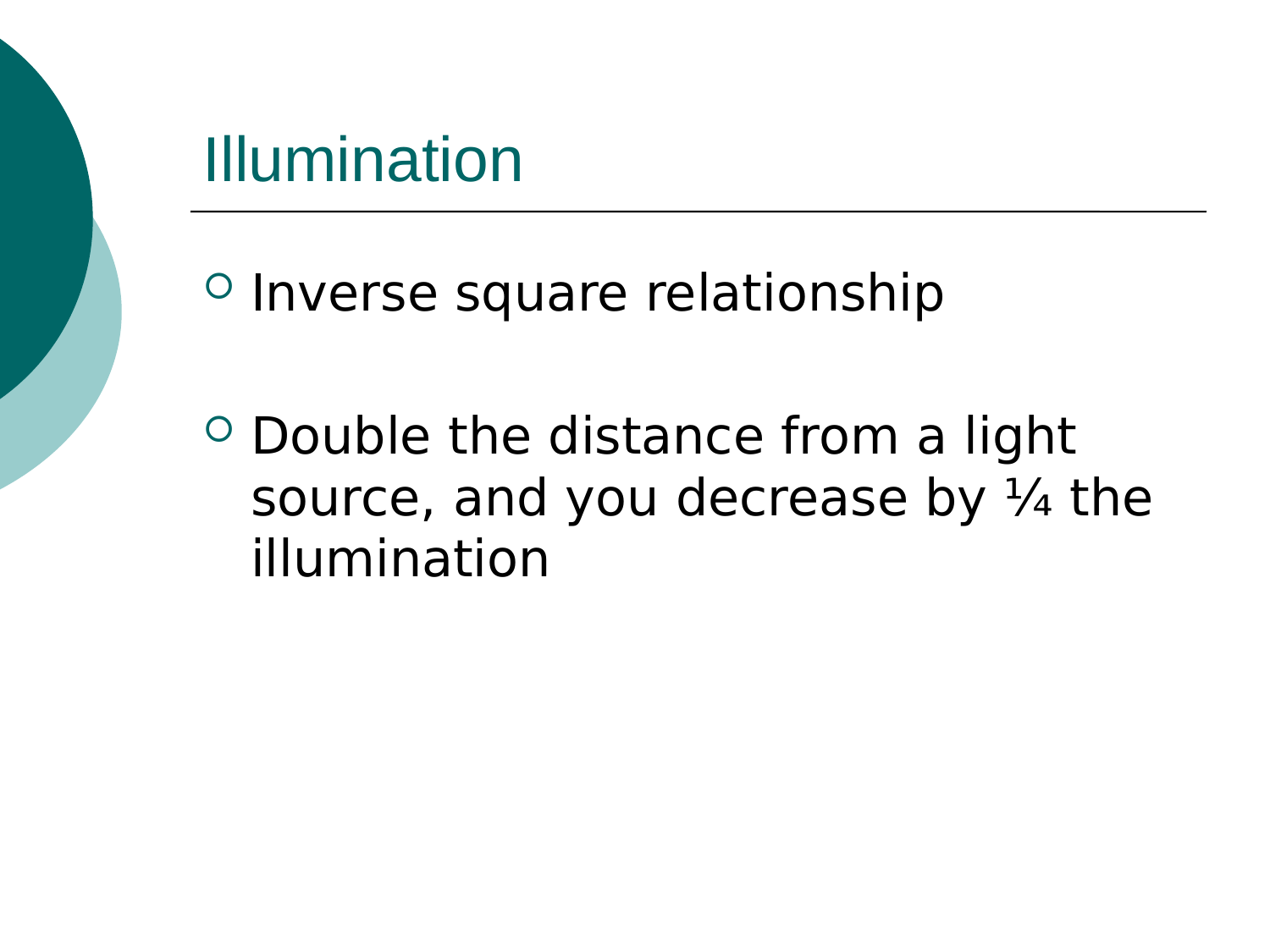

# Illumination
Inverse square relationship

Double the distance from a light source, and you decrease by ¼ the illumination